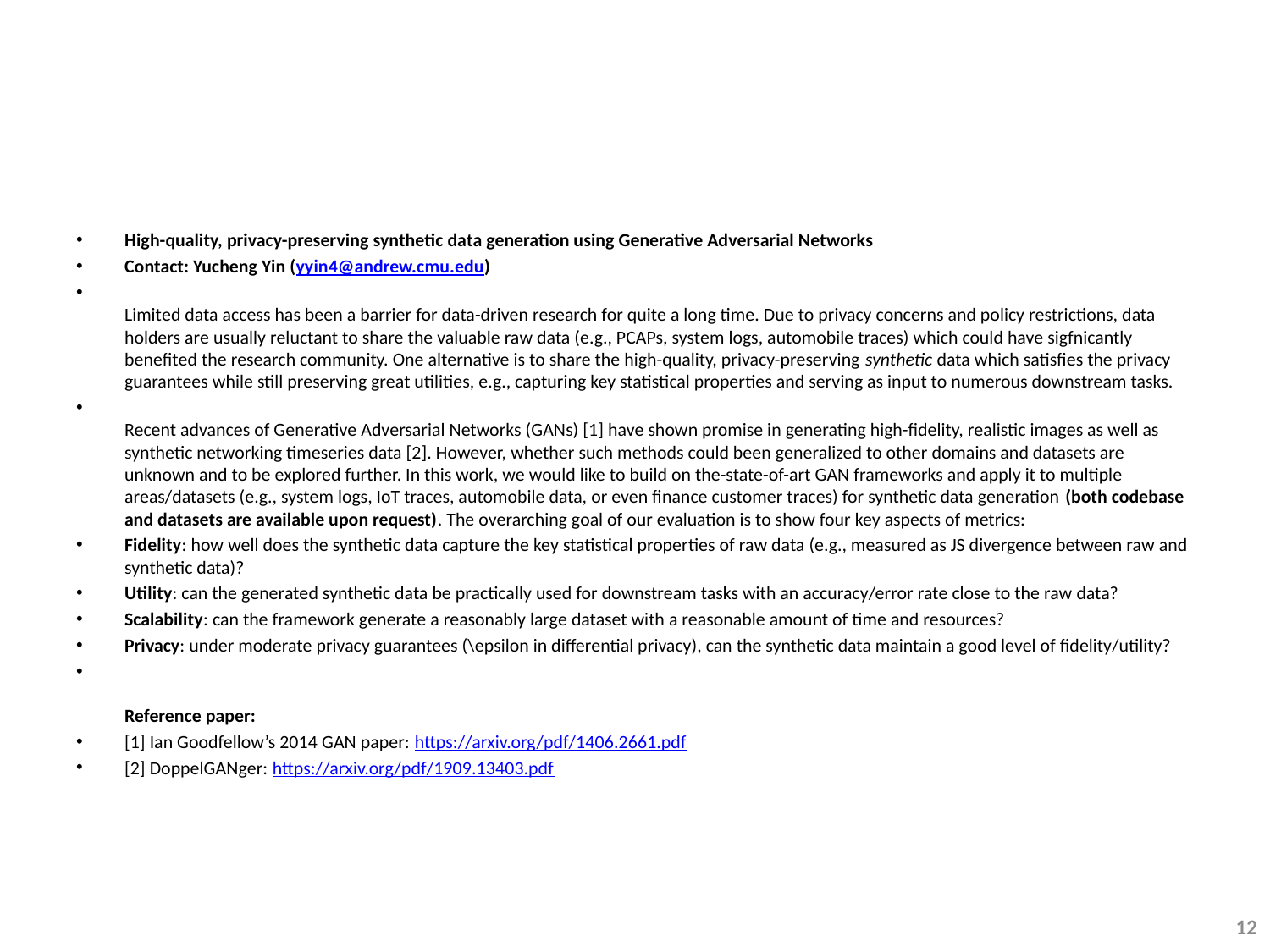

#
High-quality, privacy-preserving synthetic data generation using Generative Adversarial Networks
Contact: Yucheng Yin (yyin4@andrew.cmu.edu)
Limited data access has been a barrier for data-driven research for quite a long time. Due to privacy concerns and policy restrictions, data holders are usually reluctant to share the valuable raw data (e.g., PCAPs, system logs, automobile traces) which could have sigfnicantly benefited the research community. One alternative is to share the high-quality, privacy-preserving synthetic data which satisfies the privacy guarantees while still preserving great utilities, e.g., capturing key statistical properties and serving as input to numerous downstream tasks.
Recent advances of Generative Adversarial Networks (GANs) [1] have shown promise in generating high-fidelity, realistic images as well as synthetic networking timeseries data [2]. However, whether such methods could been generalized to other domains and datasets are unknown and to be explored further. In this work, we would like to build on the-state-of-art GAN frameworks and apply it to multiple areas/datasets (e.g., system logs, IoT traces, automobile data, or even finance customer traces) for synthetic data generation (both codebase and datasets are available upon request). The overarching goal of our evaluation is to show four key aspects of metrics:
Fidelity: how well does the synthetic data capture the key statistical properties of raw data (e.g., measured as JS divergence between raw and synthetic data)?
Utility: can the generated synthetic data be practically used for downstream tasks with an accuracy/error rate close to the raw data?
Scalability: can the framework generate a reasonably large dataset with a reasonable amount of time and resources?
Privacy: under moderate privacy guarantees (\epsilon in differential privacy), can the synthetic data maintain a good level of fidelity/utility?
Reference paper:
[1] Ian Goodfellow’s 2014 GAN paper: https://arxiv.org/pdf/1406.2661.pdf
[2] DoppelGANger: https://arxiv.org/pdf/1909.13403.pdf

12